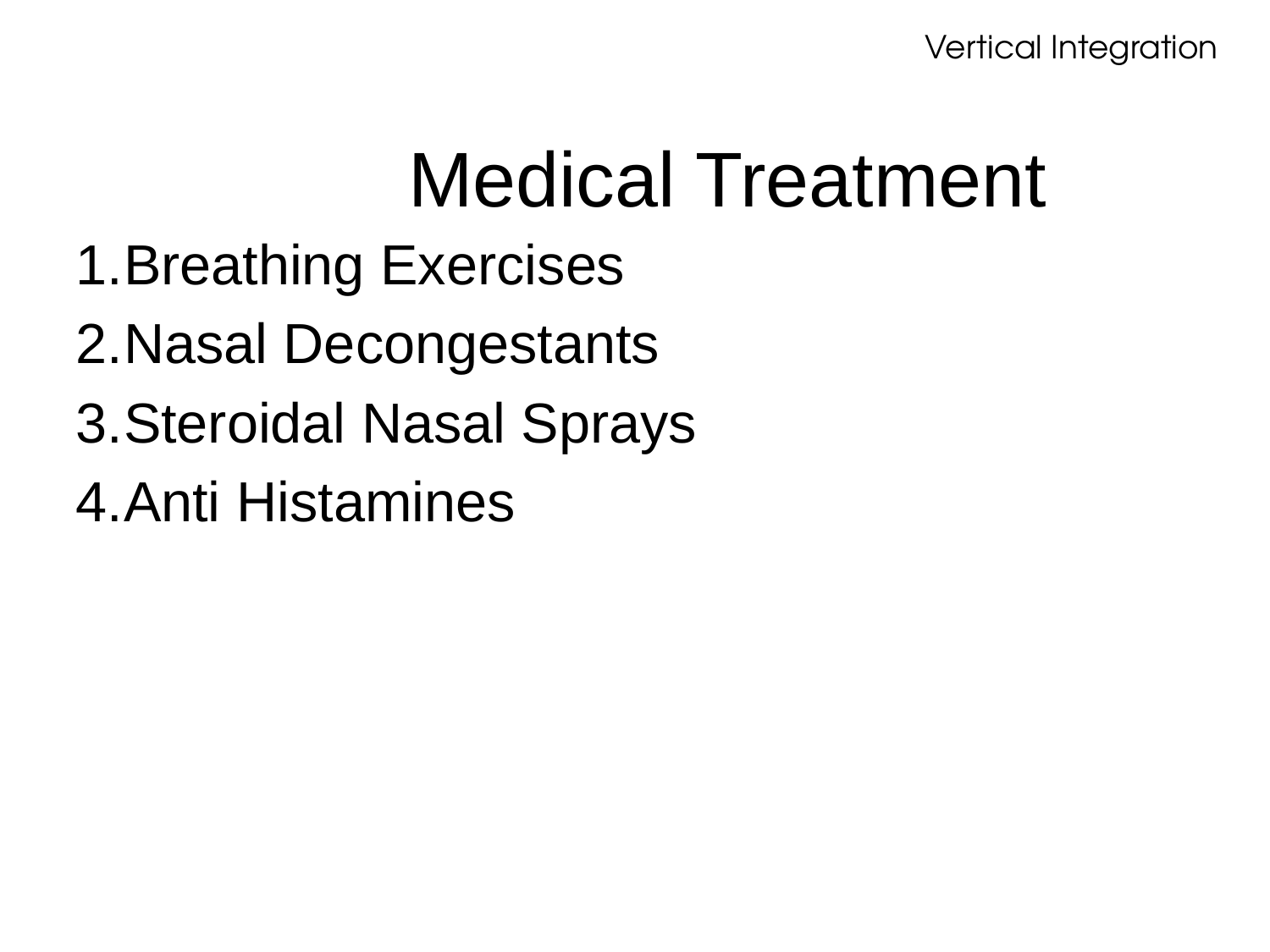

Vertical Integration
# Medical Treatment
Breathing Exercises
Nasal Decongestants
Steroidal Nasal Sprays
Anti Histamines